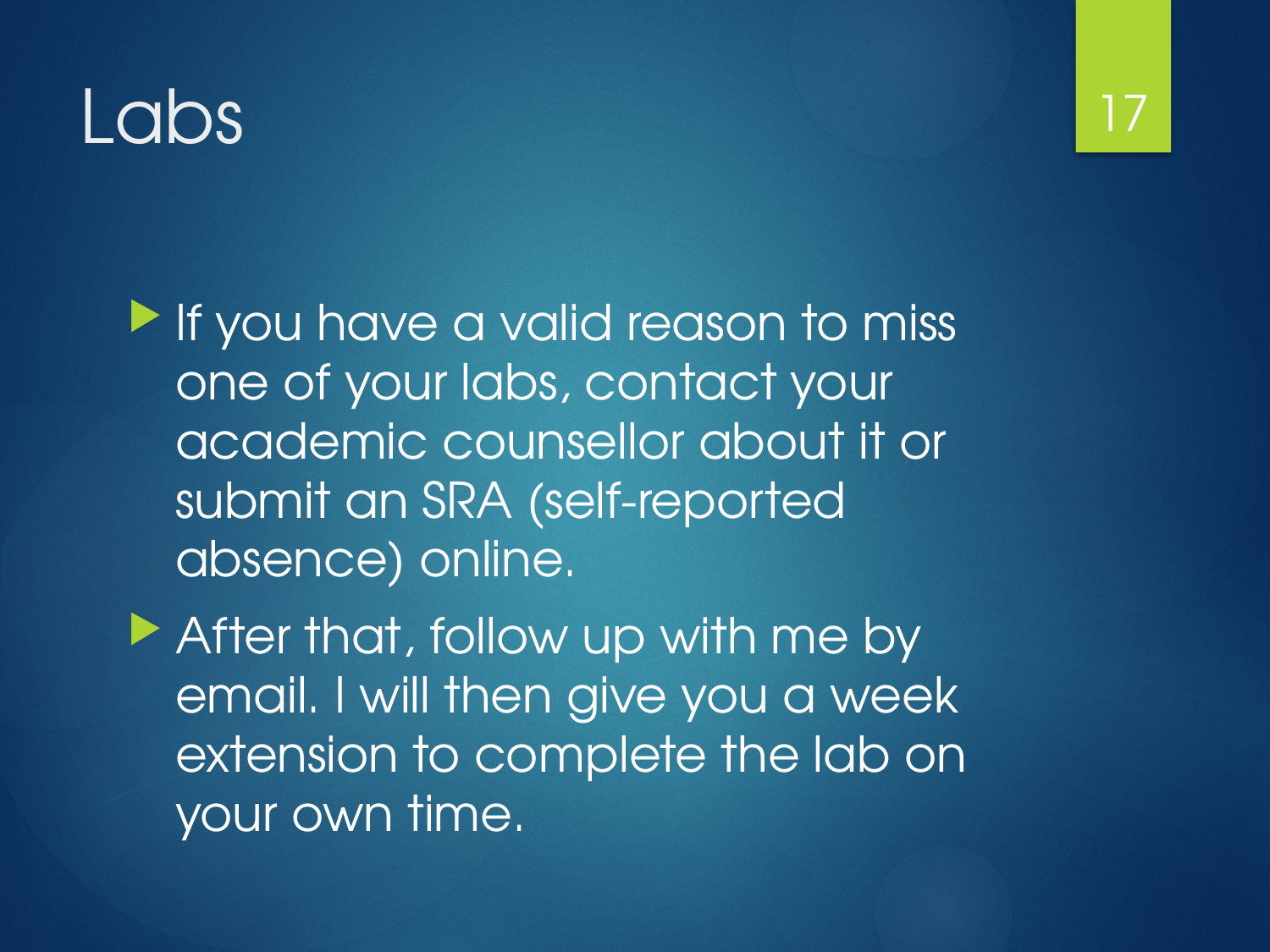

17
# Labs
If you have a valid reason to miss one of your labs, contact your academic counsellor about it or submit an SRA (self-reported absence) online.
After that, follow up with me by email. I will then give you a week extension to complete the lab on your own time.